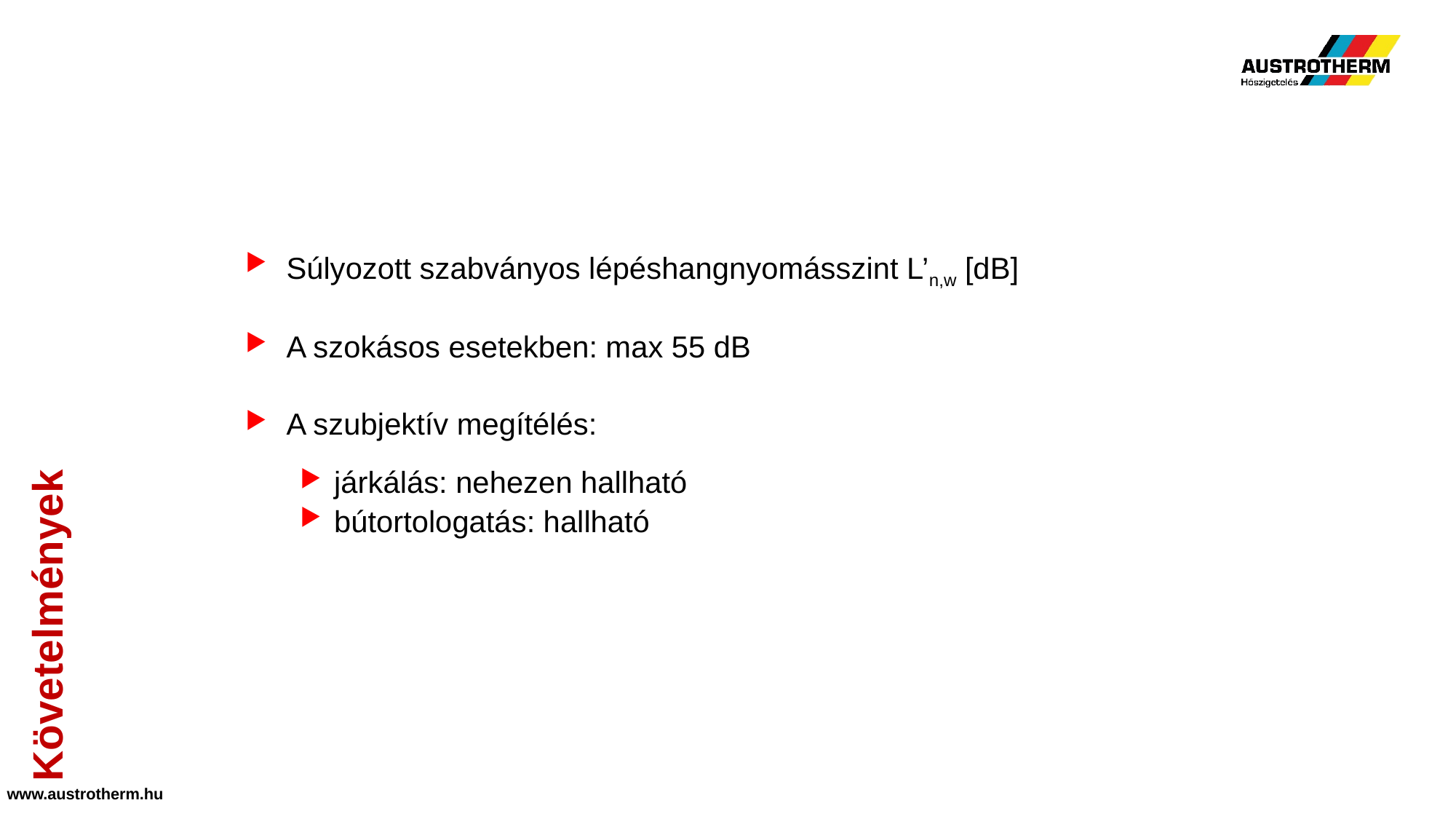

Súlyozott szabványos lépéshangnyomásszint L’n,w [dB]

A szokásos esetekben: max 55 dB

A szubjektív megítélés:

járkálás: nehezen hallható
bútortologatás: hallható
Követelmények